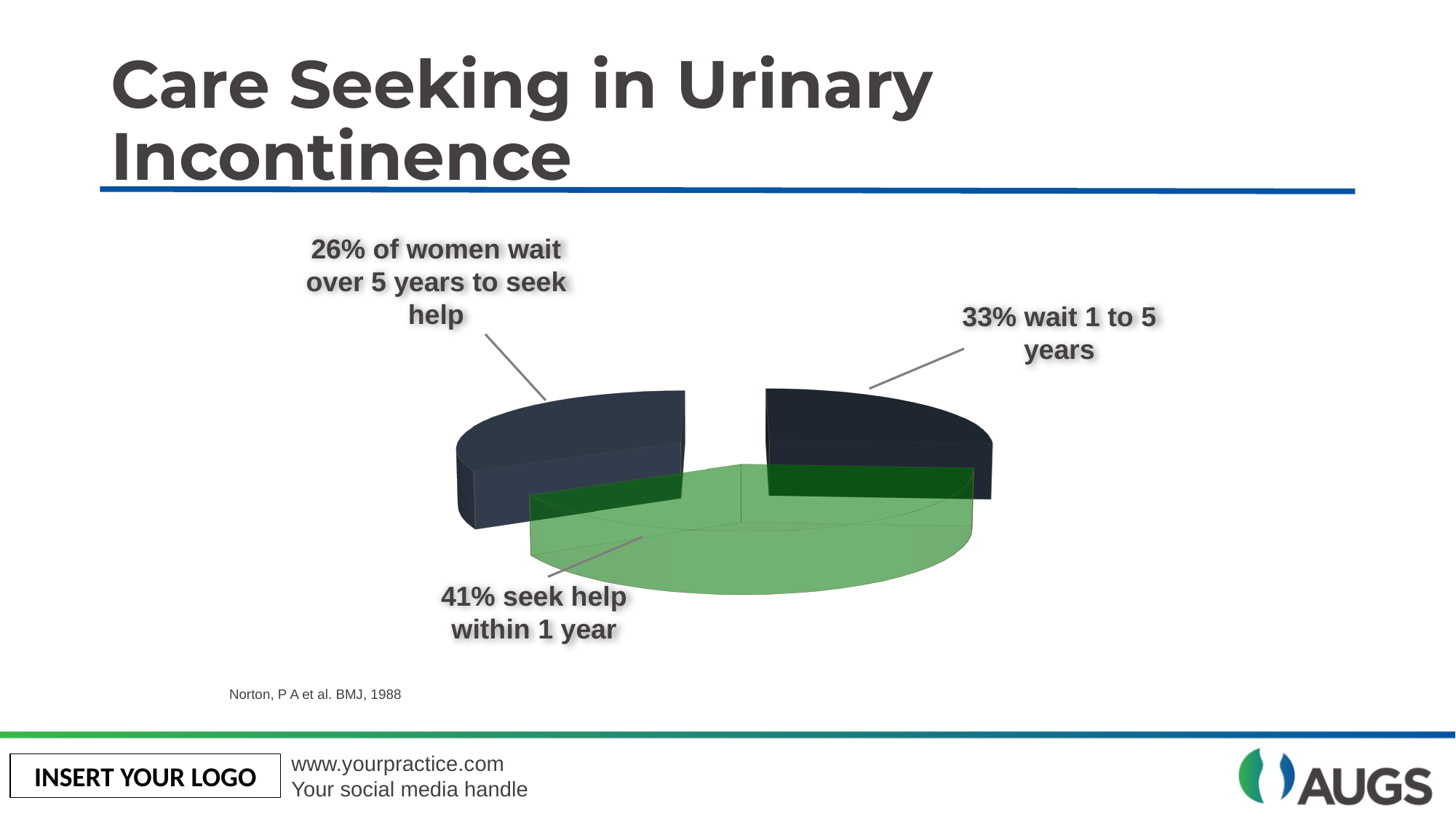

# Care Seeking in Urinary Incontinence

[unsupported chart]

26% of women wait over 5 years to seek help
33% wait 1 to 5 years
41% seek help within 1 year
Norton, P A et al. BMJ, 1988